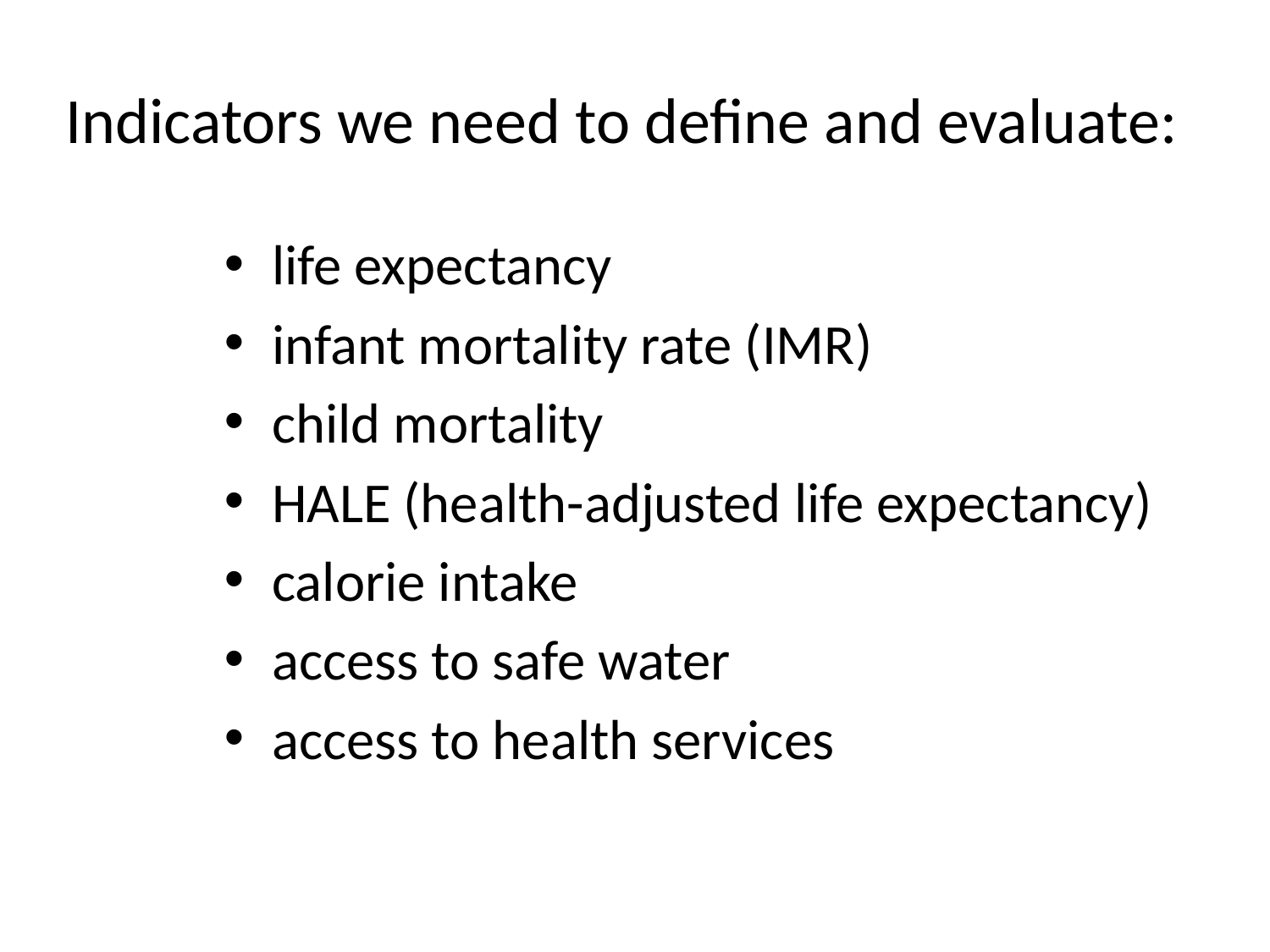

# Indicators we need to define and evaluate:
life expectancy
infant mortality rate (IMR)
child mortality
HALE (health-adjusted life expectancy)
calorie intake
access to safe water
access to health services